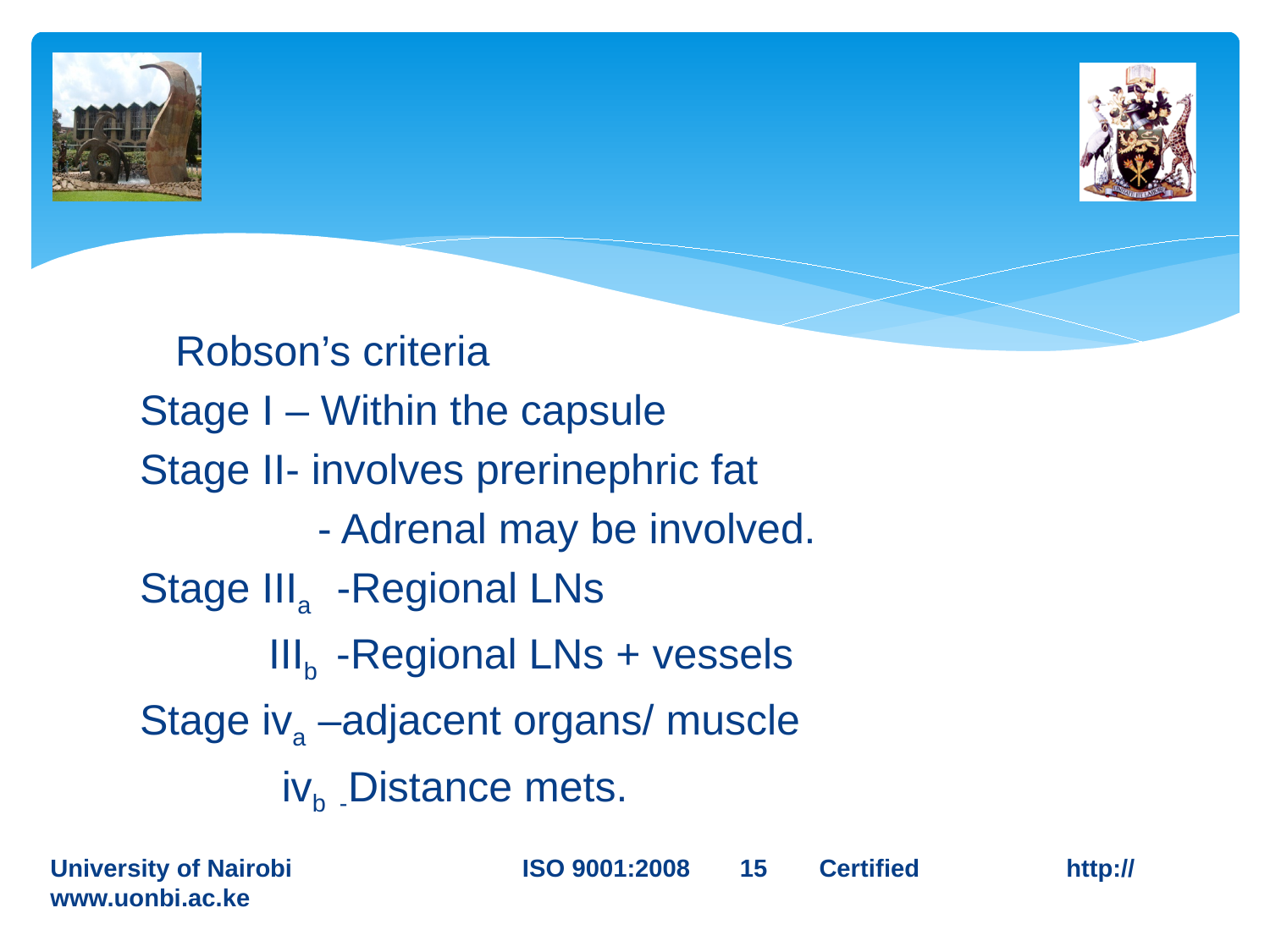

Robson’s criteria
Stage I – Within the capsule
Stage II- involves prerinephric fat
               - Adrenal may be involved.
Stage IIIa   -Regional LNs
                   IIIb  -Regional LNs + vessels
Stage iva –adjacent organs/ muscle
            ivb  -Distance mets.

University of Nairobi                                 ISO 9001:2008       15	 Certified 		http://www.uonbi.ac.ke